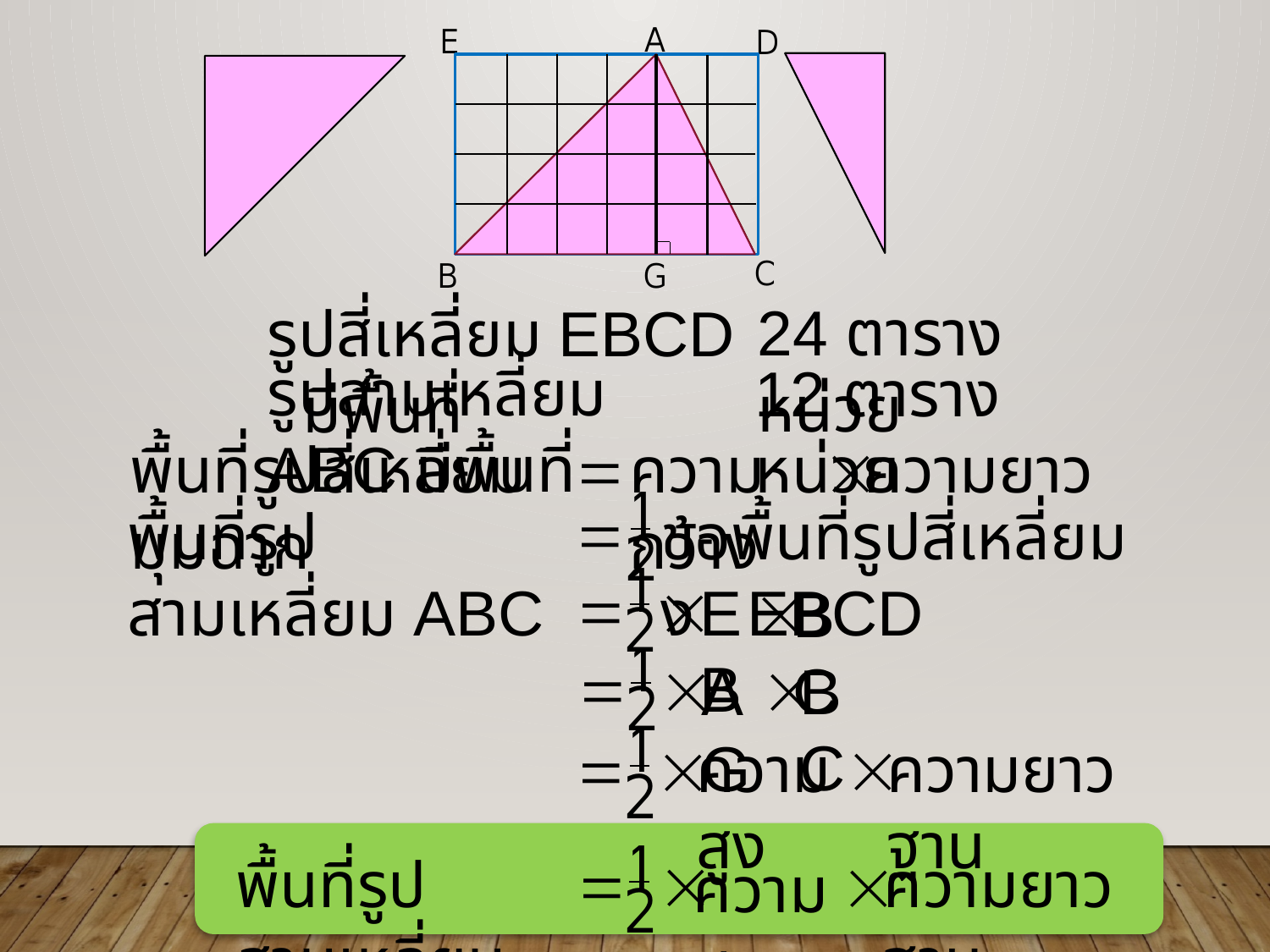

A
E
D

C
G
B
24 ตารางหน่วย
รูปสี่เหลี่ยม EBCD   มีพื้นที่
รูปสามเหลี่ยม ABC มีพื้นที่
12 ตารางหน่วย
พื้นที่รูปสี่เหลี่ยมมุมฉาก
=
ความกว้าง
×
ความยาว
1
2
=
พื้นที่รูปสามเหลี่ยม ABC
ของ
พื้นที่รูปสี่เหลี่ยม EBCD
1
2
=
×
×
EB
BC
1
2
=
×
×
BC
AG
1
2
×
×
ความสูง
ความยาวฐาน
=
1
2

×
ความยาวฐาน
×
พื้นที่รูปสามเหลี่ยม
=
ความสูง